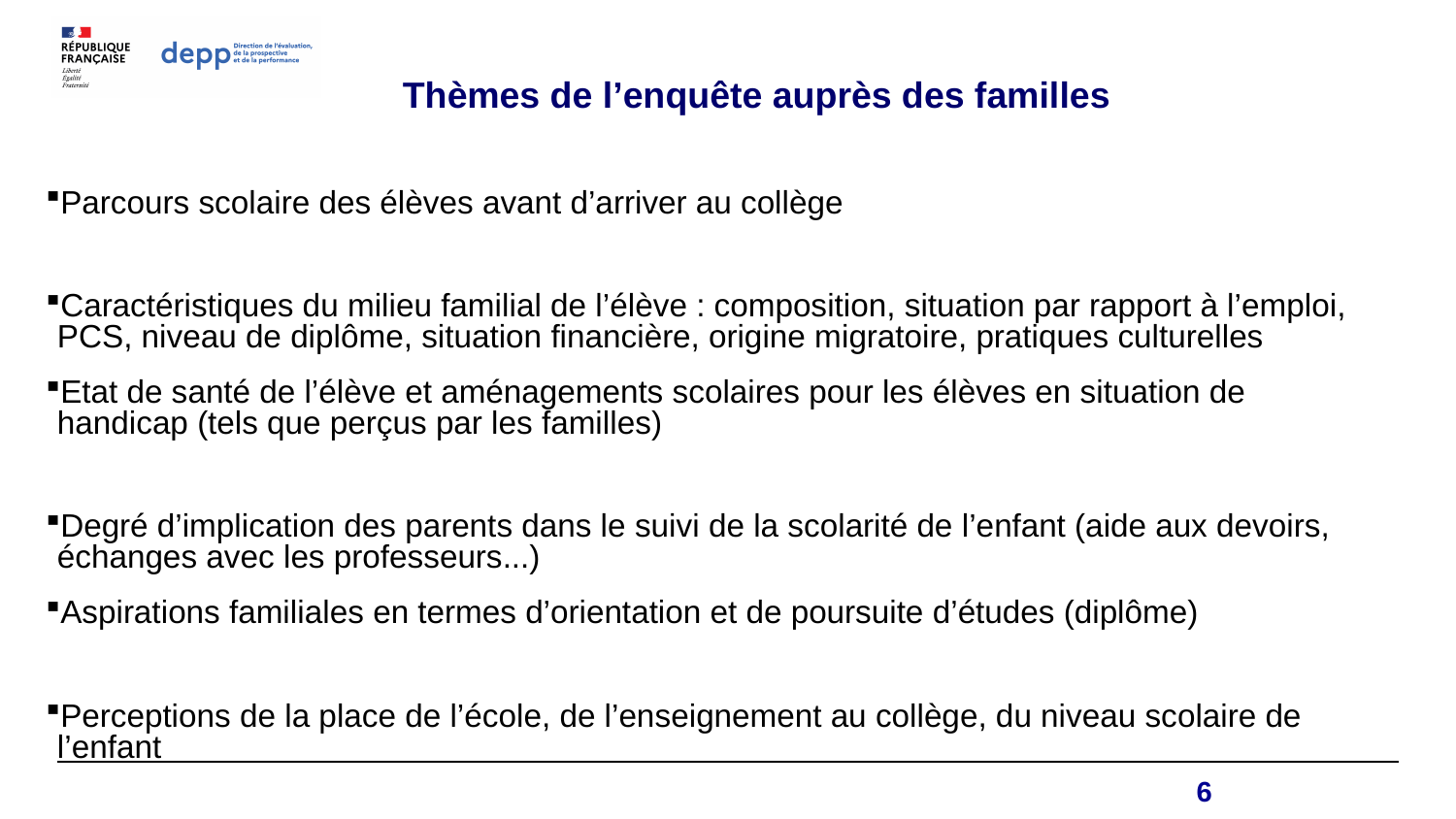

# Thèmes de l’enquête auprès des familles

Parcours scolaire des élèves avant d’arriver au collège

Caractéristiques du milieu familial de l’élève : composition, situation par rapport à l’emploi, PCS, niveau de diplôme, situation financière, origine migratoire, pratiques culturelles
Etat de santé de l’élève et aménagements scolaires pour les élèves en situation de handicap (tels que perçus par les familles)

Degré d’implication des parents dans le suivi de la scolarité de l’enfant (aide aux devoirs, échanges avec les professeurs...)
Aspirations familiales en termes d’orientation et de poursuite d’études (diplôme)

Perceptions de la place de l’école, de l’enseignement au collège, du niveau scolaire de l’enfant

Perception des familles sur certaines thématiques, permettant d’analyser l’influence des stéréotypes (genre, origine sociale, origine géographique…)

.

6